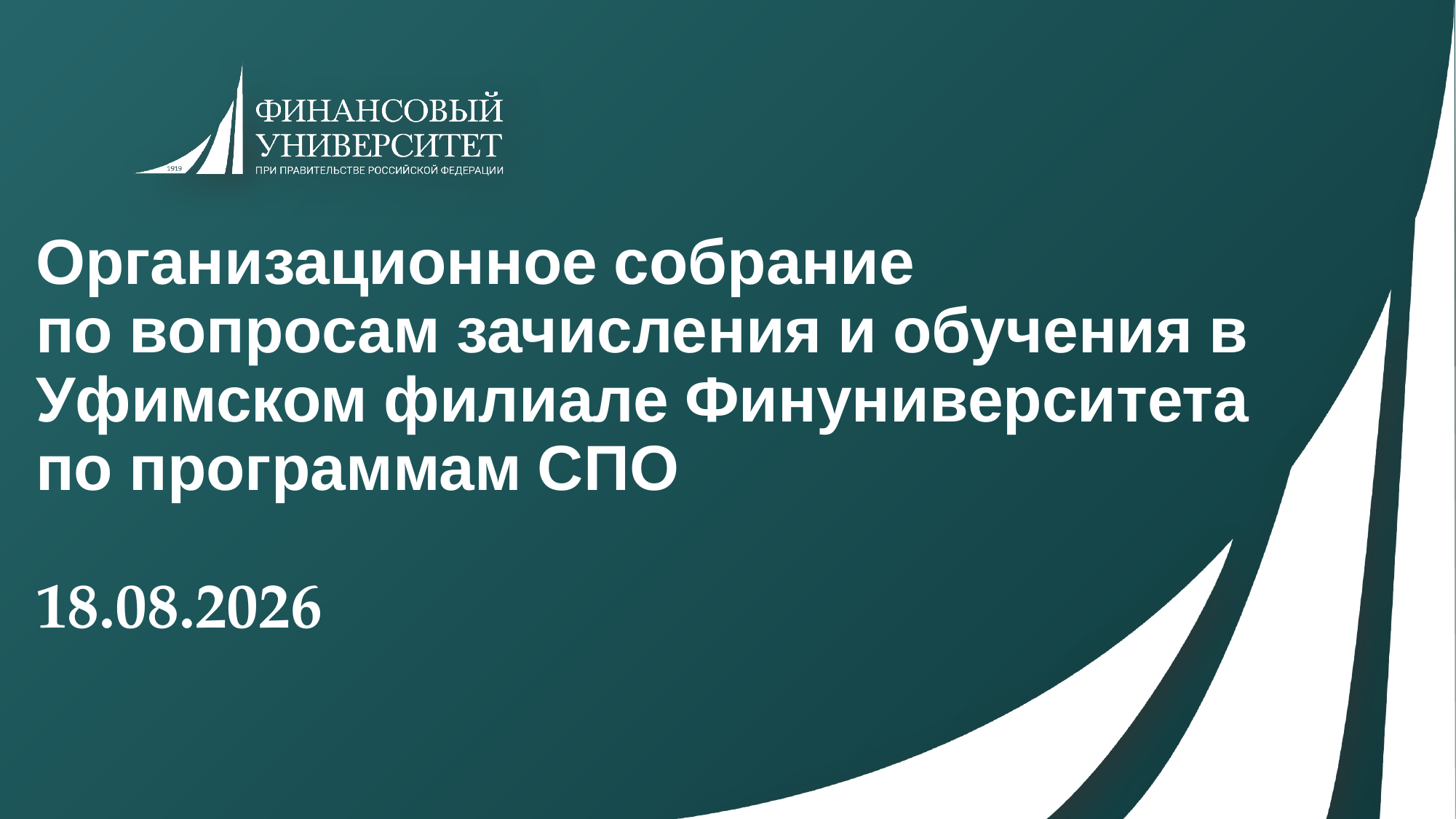

# Организационное собрание по вопросам зачисления и обучения в Уфимском филиале Финуниверситета по программам СПО 18.08.2026